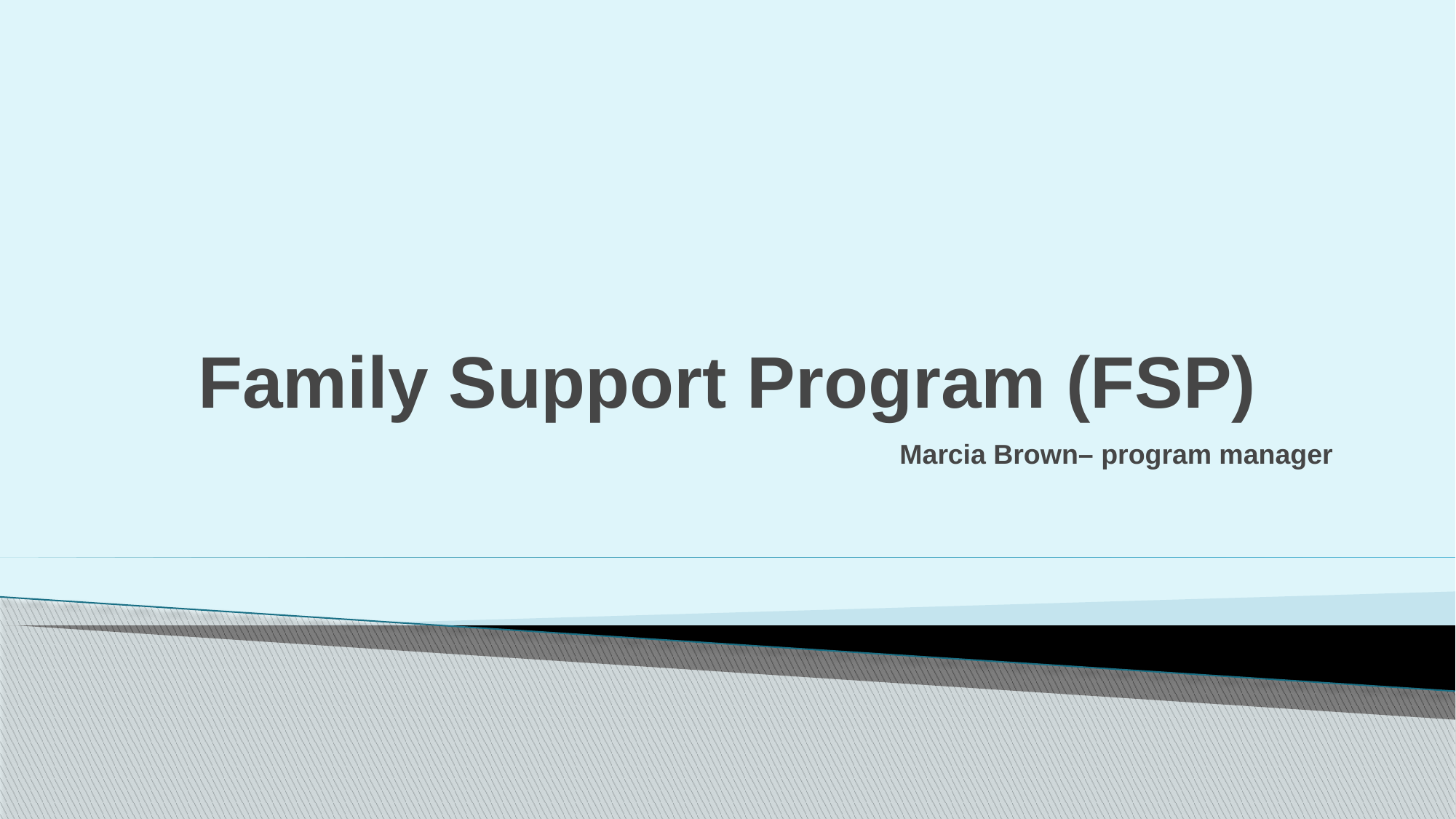

# Family Support Program (FSP)
Marcia Brown– program manager